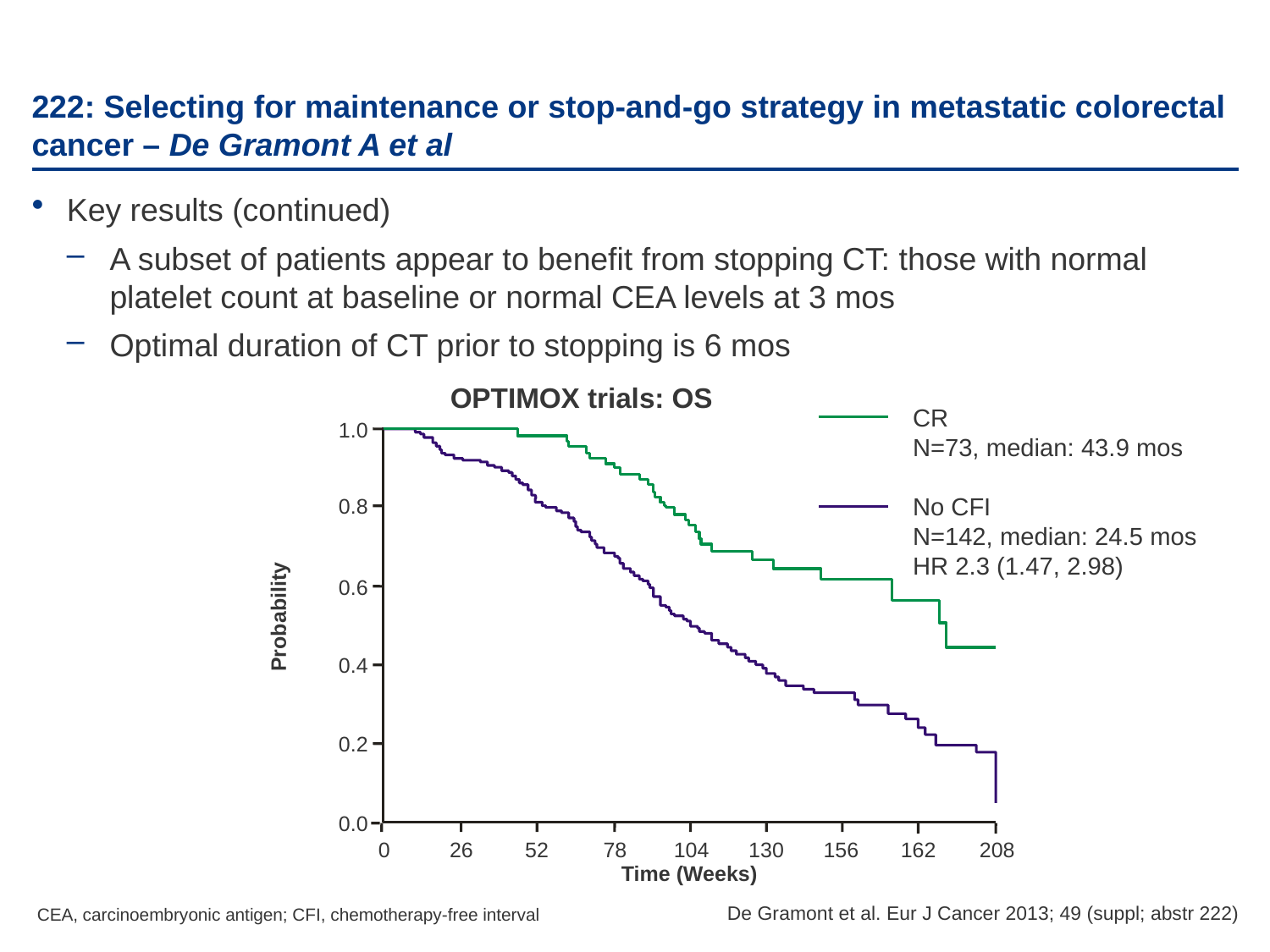

# 222: Selecting for maintenance or stop-and-go strategy in metastatic colorectal cancer – De Gramont A et al
Key results (continued)
A subset of patients appear to benefit from stopping CT: those with normal platelet count at baseline or normal CEA levels at 3 mos
Optimal duration of CT prior to stopping is 6 mos
OPTIMOX trials: OS
CR
N=73, median: 43.9 mos
No CFI
N=142, median: 24.5 mos
HR 2.3 (1.47, 2.98)
1.0

0.8

0.6

Probability
0.4

0.2

0.0

0
26
52
78
104
130
156
162
208
Time (Weeks)
De Gramont et al. Eur J Cancer 2013; 49 (suppl; abstr 222)
CEA, carcinoembryonic antigen; CFI, chemotherapy-free interval